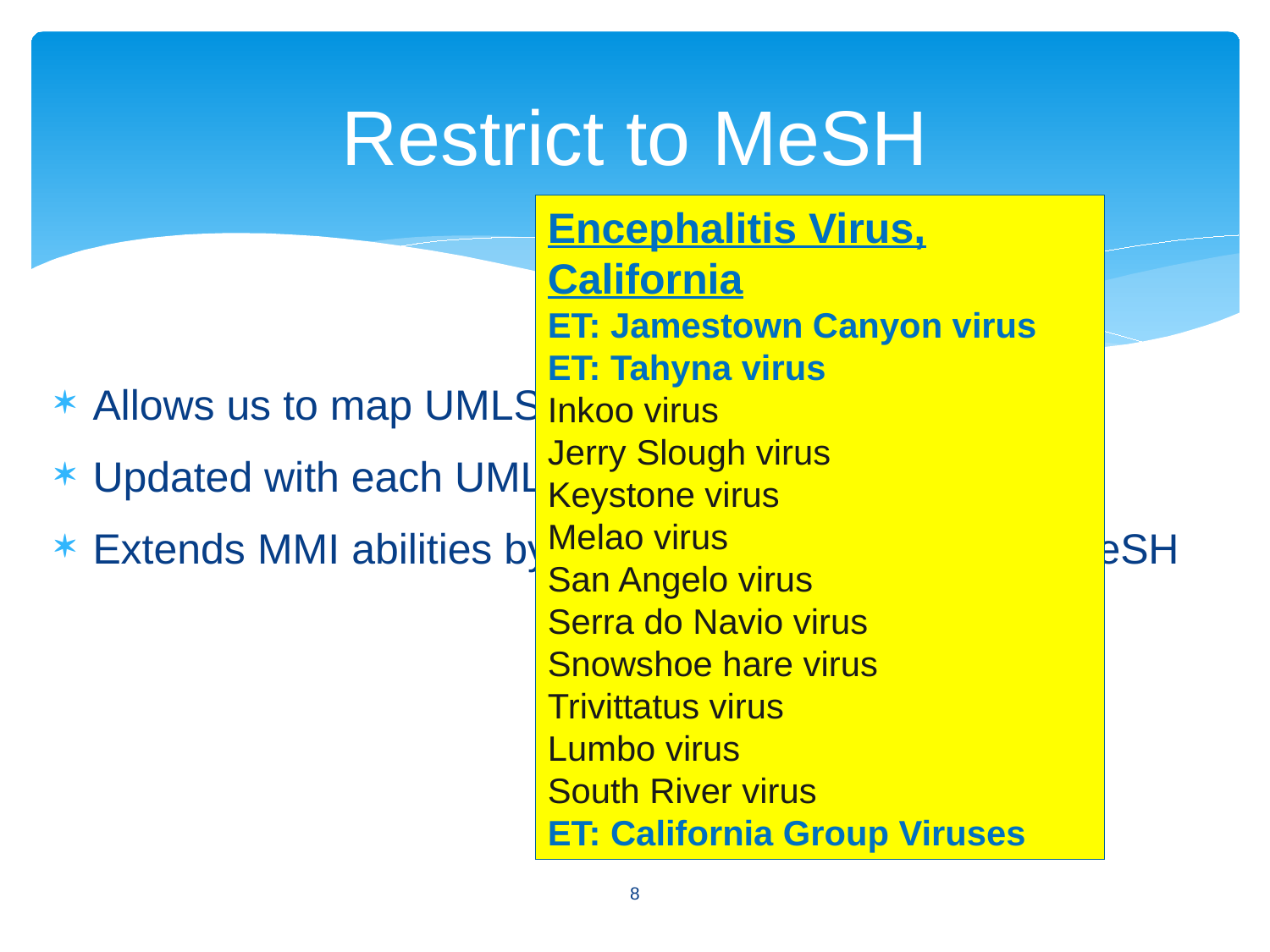

# Restrict to MeSH
Encephalitis Virus, California
ET: Jamestown Canyon virus
ET: Tahyna virus
Inkoo virus
Jerry Slough virus
Keystone virus
Melao virus
San Angelo virus
Serra do Navio virus
Snowshoe hare virus
Trivittatus virus
Lumbo virus
South River virus
ET: California Group Viruses
Allows us to map UMLS concepts to MeSH Headings
Updated with each UMLS release
Extends MMI abilities by mapping  nomenclature to MeSH

8